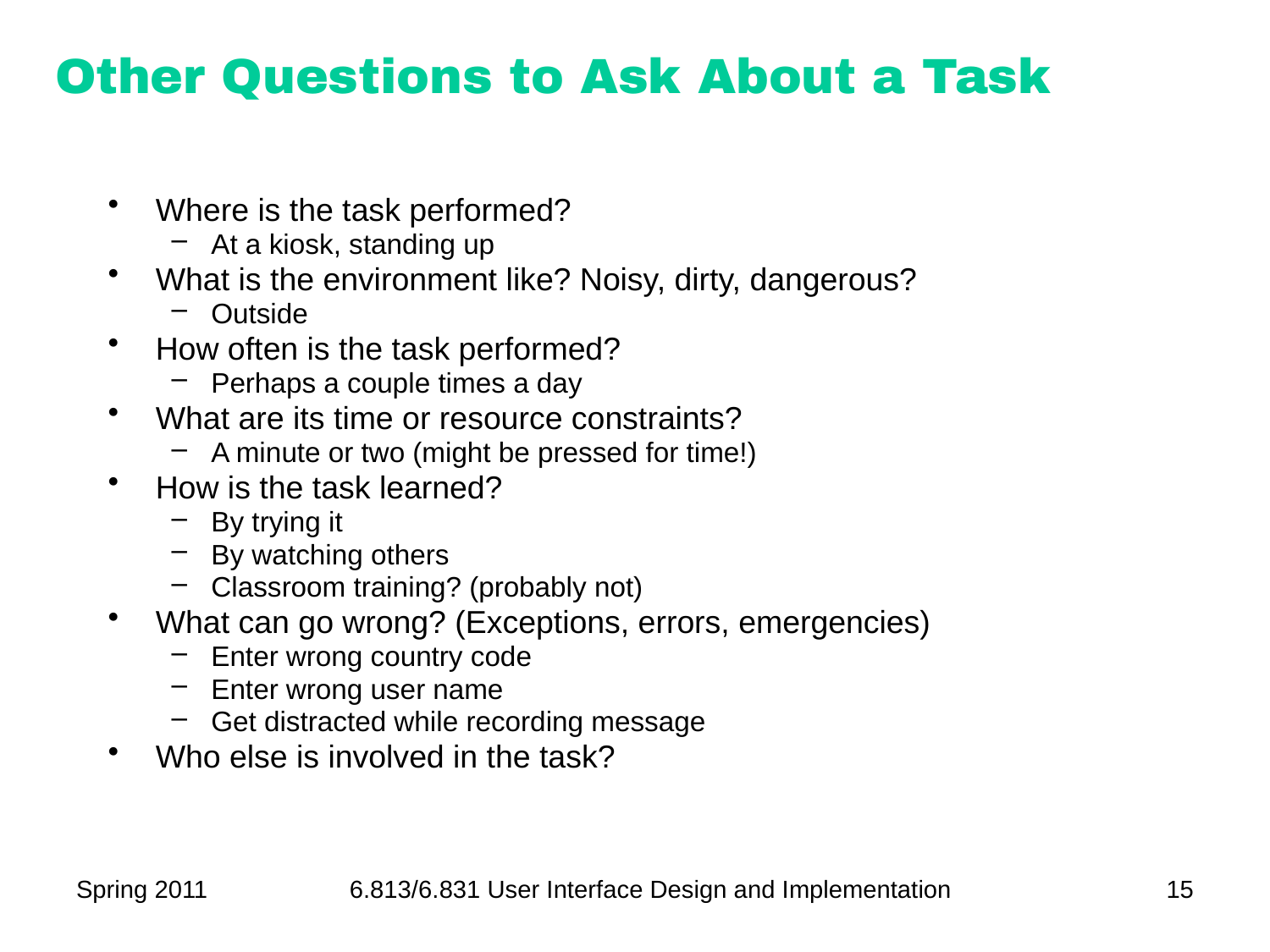

# Other Questions to Ask About a Task
Where is the task performed?
At a kiosk, standing up
What is the environment like? Noisy, dirty, dangerous?
Outside
How often is the task performed?
Perhaps a couple times a day
What are its time or resource constraints?
A minute or two (might be pressed for time!)
How is the task learned?
By trying it
By watching others
Classroom training? (probably not)
What can go wrong? (Exceptions, errors, emergencies)
Enter wrong country code
Enter wrong user name
Get distracted while recording message
Who else is involved in the task?
Spring 2011
6.813/6.831 User Interface Design and Implementation
15